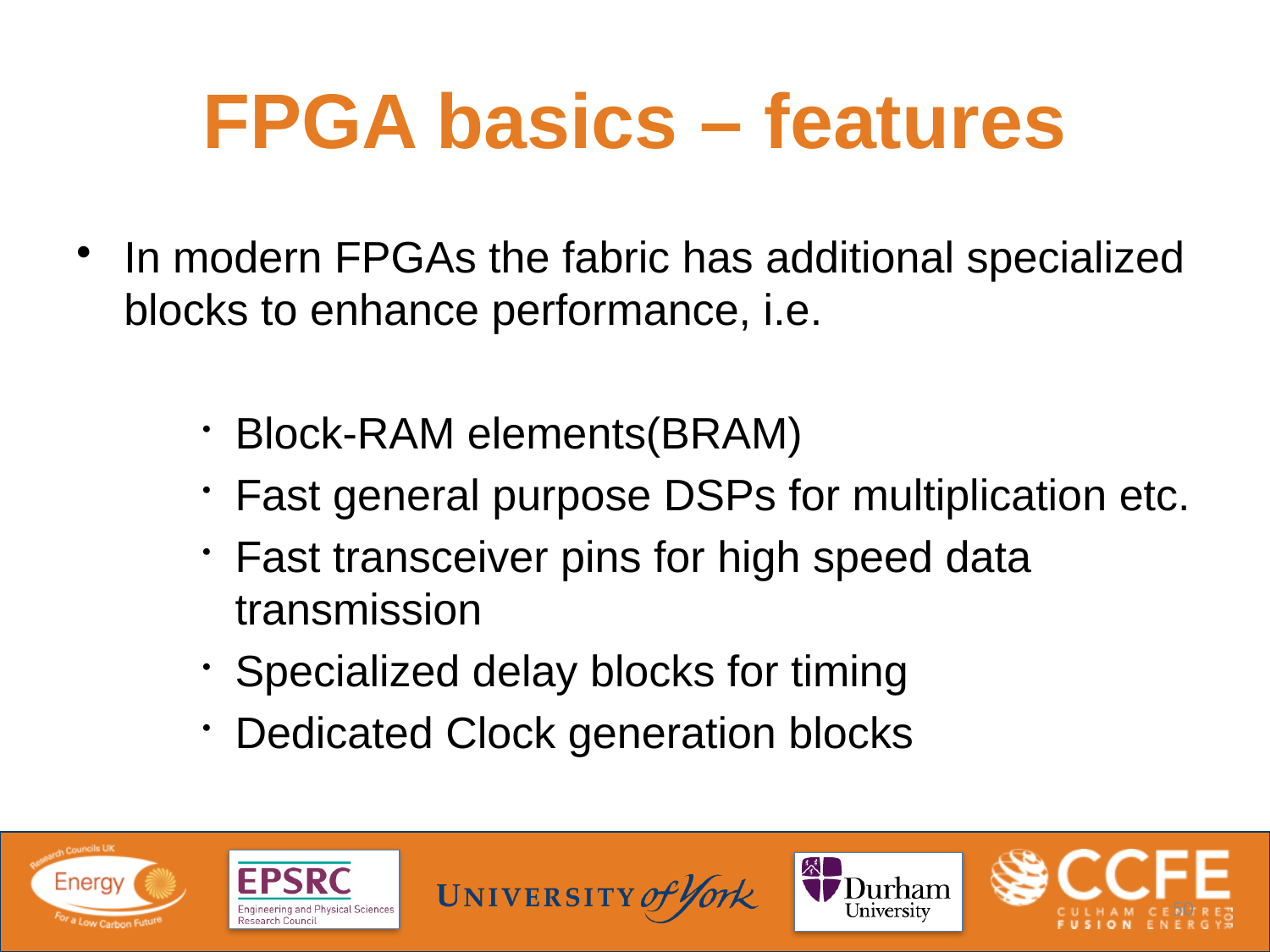

# FPGA basics – features
In modern FPGAs the fabric has additional specialized blocks to enhance performance, i.e.

Block-RAM elements(BRAM)
Fast general purpose DSPs for multiplication etc.
Fast transceiver pins for high speed data transmission
Specialized delay blocks for timing
Dedicated Clock generation blocks
50